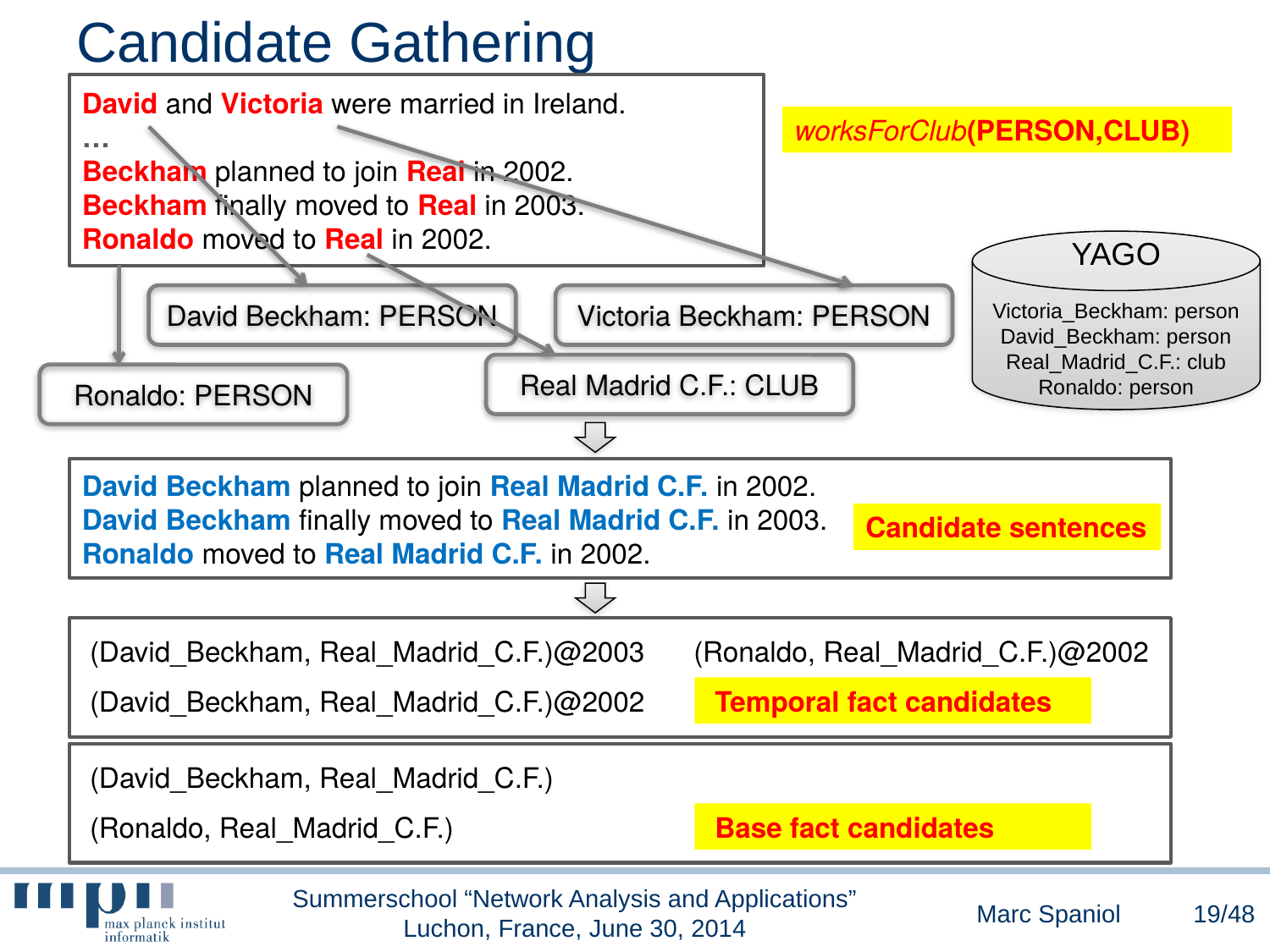

# Candidate Gathering
David and Victoria were married in Ireland.
…
Beckham planned to join Real in 2002.
Beckham finally moved to Real in 2003.
Ronaldo moved to Real in 2002.
worksForClub(PERSON,CLUB)
YAGO

Victoria_Beckham: person
David_Beckham: person
Real_Madrid_C.F.: club
Ronaldo: person

David Beckham: PERSON
Victoria Beckham: PERSON
Real Madrid C.F.: CLUB
Ronaldo: PERSON

David Beckham planned to join Real Madrid C.F. in 2002.
David Beckham finally moved to Real Madrid C.F. in 2003.
Ronaldo moved to Real Madrid C.F. in 2002.
Candidate sentences

 (David_Beckham, Real_Madrid_C.F.)@2003
 (Ronaldo, Real_Madrid_C.F.)@2002
 (David_Beckham, Real_Madrid_C.F.)@2002
 Temporal fact candidates

 (David_Beckham, Real_Madrid_C.F.)
 (Ronaldo, Real_Madrid_C.F.)
 Base fact candidates
Summerschool “Network Analysis and Applications” Luchon, France, June 30, 2014
Marc Spaniol
19/48